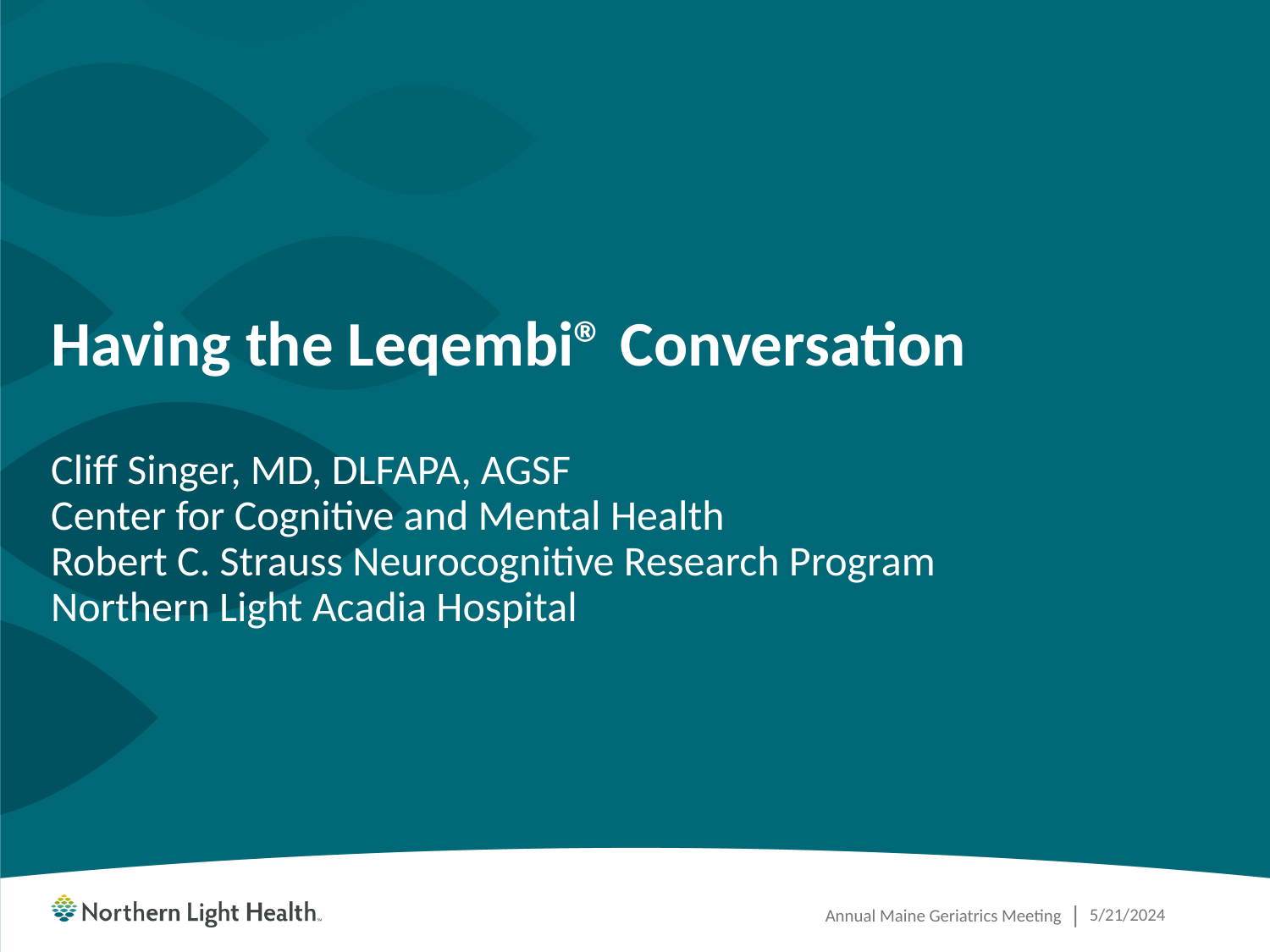

# Having the Leqembi® Conversation Cliff Singer, MD, DLFAPA, AGSF Center for Cognitive and Mental Health Robert C. Strauss Neurocognitive Research Program Northern Light Acadia Hospital
Annual Maine Geriatrics Meeting
5/21/2024